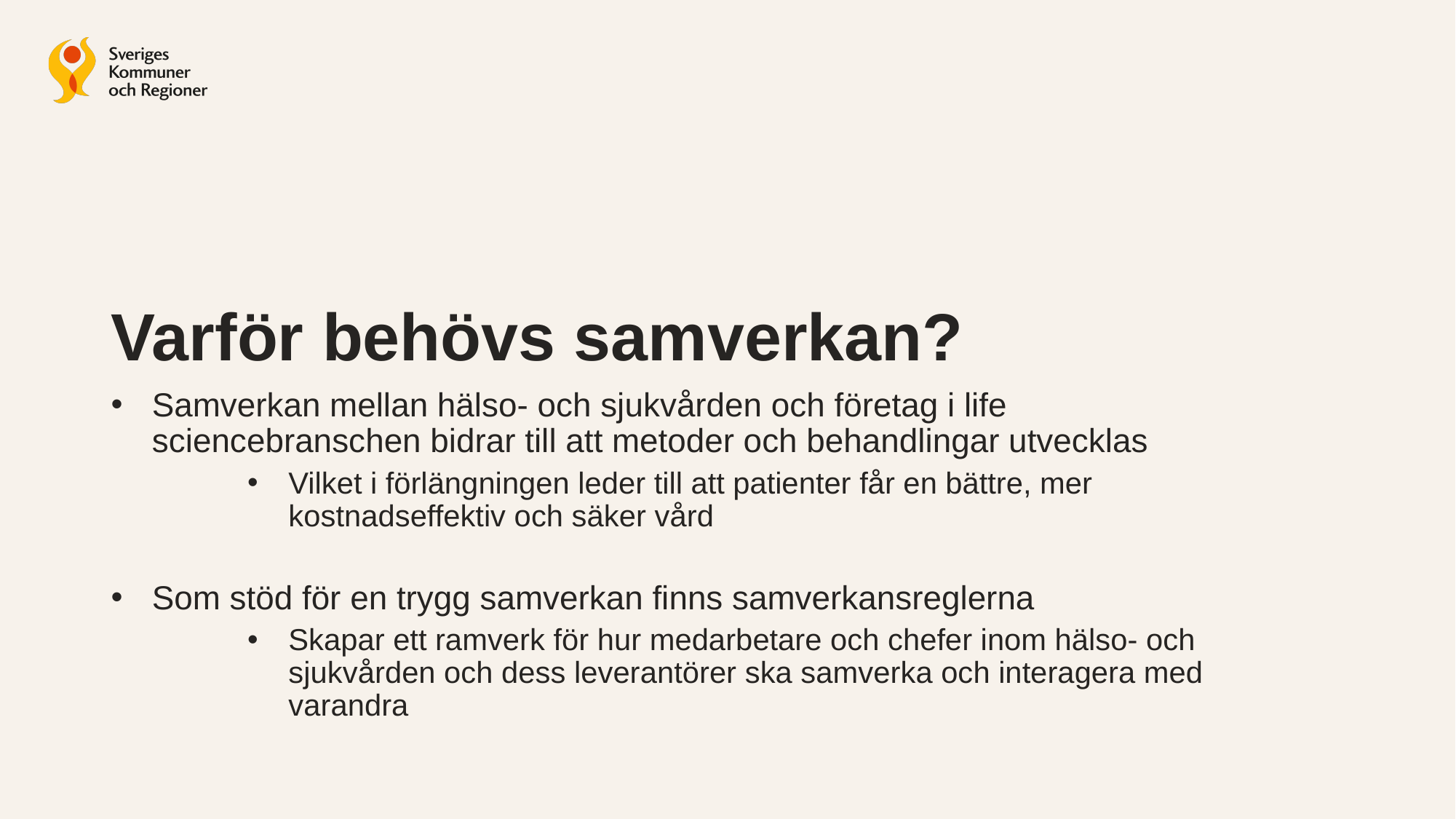

Varför behövs samverkan?
Samverkan mellan hälso- och sjukvården och företag i life sciencebranschen bidrar till att metoder och behandlingar utvecklas
Vilket i förlängningen leder till att patienter får en bättre, mer kostnadseffektiv och säker vård
Som stöd för en trygg samverkan finns samverkansreglerna
Skapar ett ramverk för hur medarbetare och chefer inom hälso- och sjukvården och dess leverantörer ska samverka och interagera med varandra